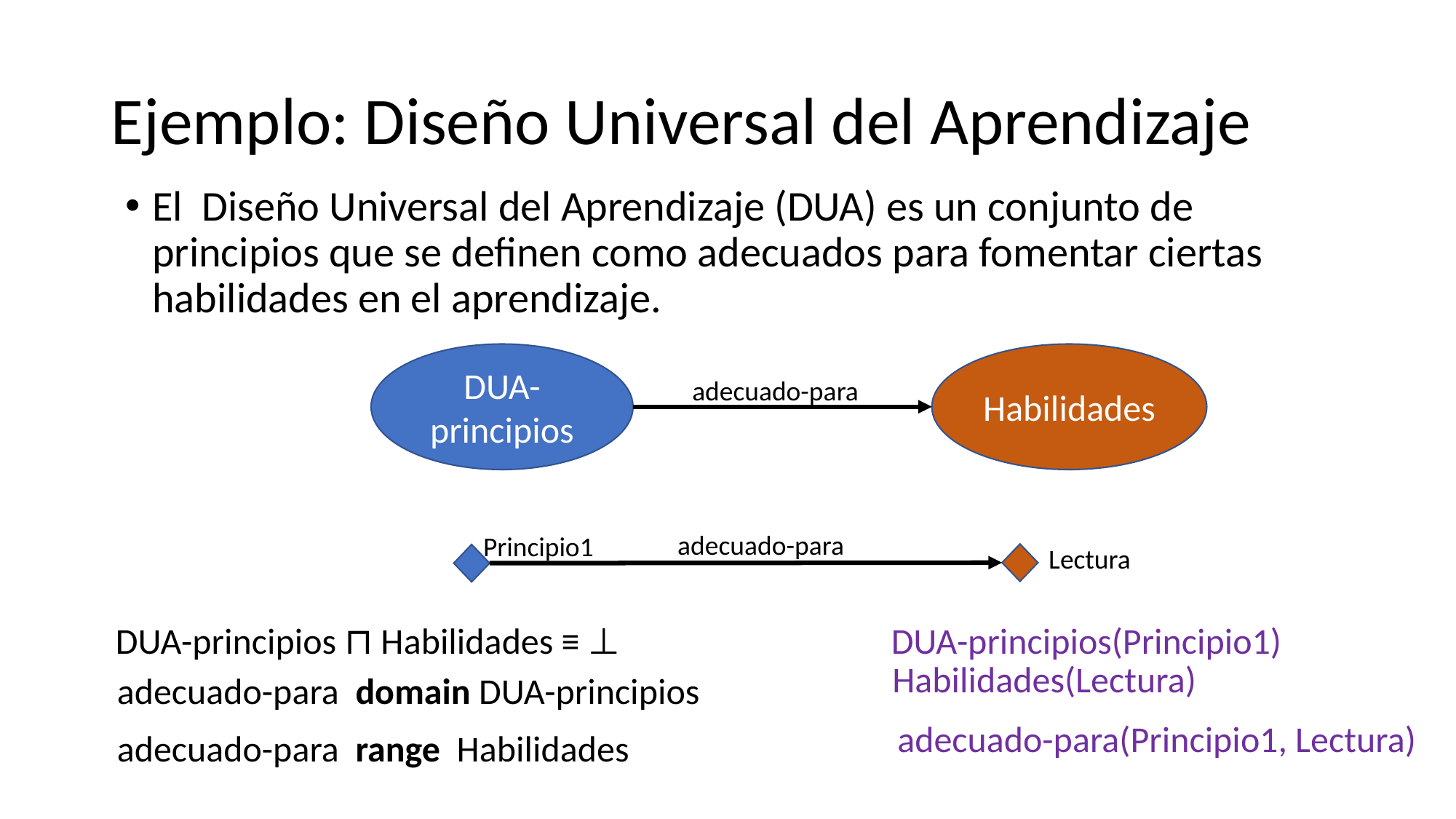

# Ejemplo: Diseño Universal del Aprendizaje
El  Diseño Universal del Aprendizaje (DUA) es un conjunto de principios que se definen como adecuados para fomentar ciertas habilidades en el aprendizaje.

DUA-principios
Habilidades
adecuado-para
adecuado-para
Principio1
Lectura

DUA-principios ⊓ Habilidades ≡ ⊥
DUA-principios(Principio1)
Habilidades(Lectura)
 adecuado-para  domain DUA-principios
 adecuado-para(Principio1, Lectura)
 adecuado-para  range  Habilidades